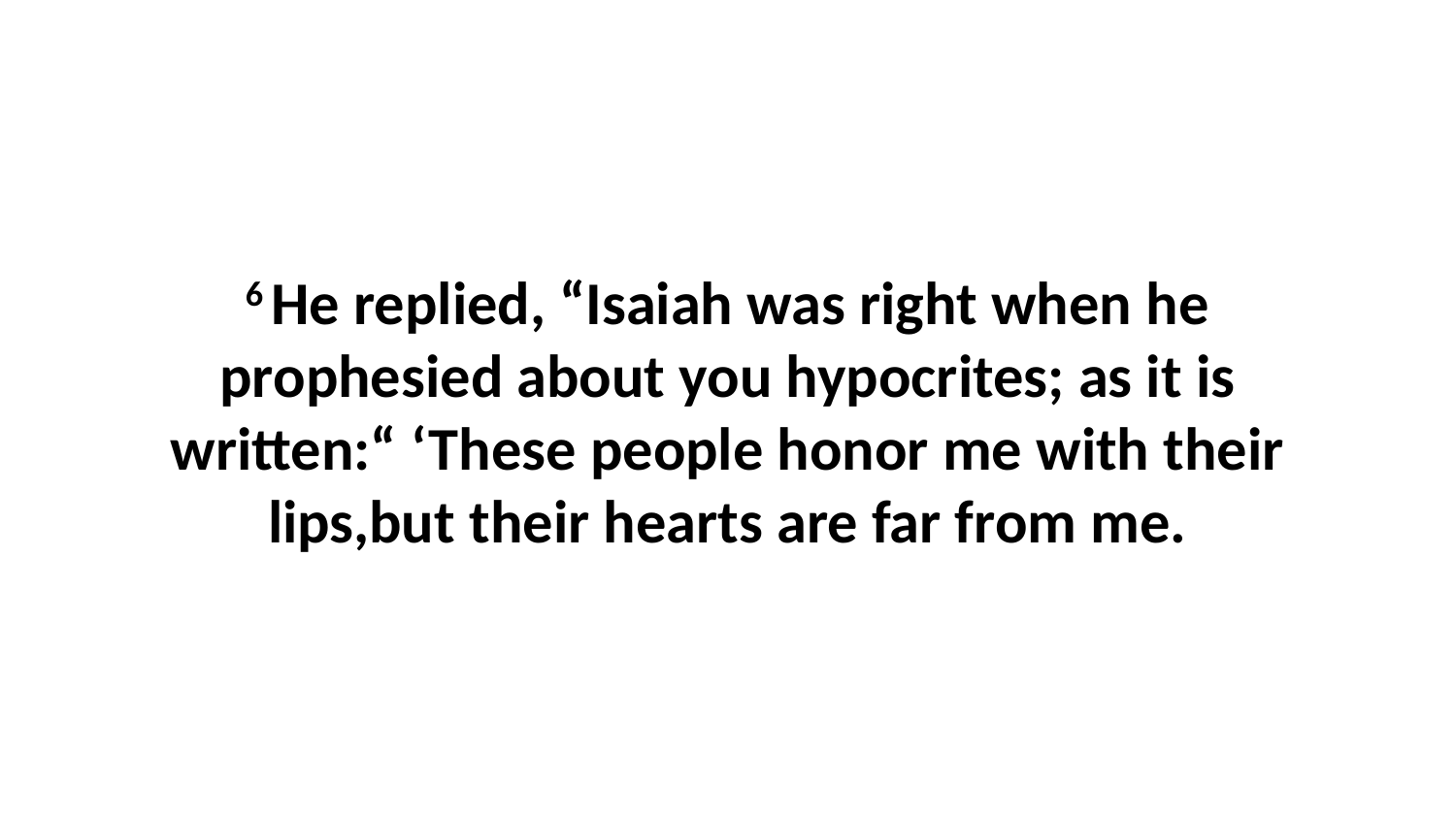

6 He replied, “Isaiah was right when he prophesied about you hypocrites; as it is written:“ ‘These people honor me with their lips,but their hearts are far from me.